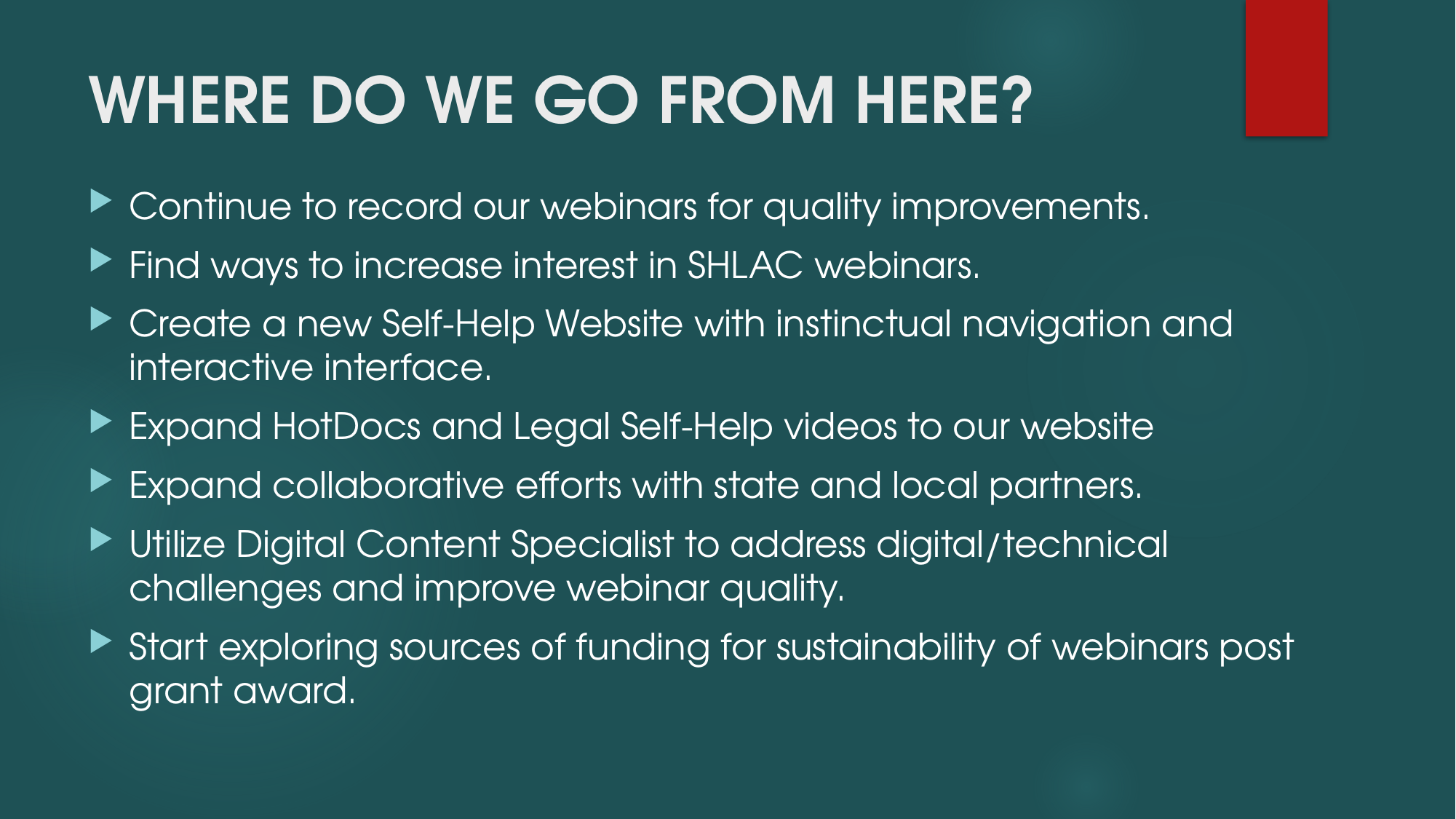

# WHERE DO WE GO FROM HERE?
Continue to record our webinars for quality improvements.
Find ways to increase interest in SHLAC webinars.
Create a new Self-Help Website with instinctual navigation and interactive interface.
Expand HotDocs and Legal Self-Help videos to our website
Expand collaborative efforts with state and local partners.
Utilize Digital Content Specialist to address digital/technical challenges and improve webinar quality.
Start exploring sources of funding for sustainability of webinars post grant award.